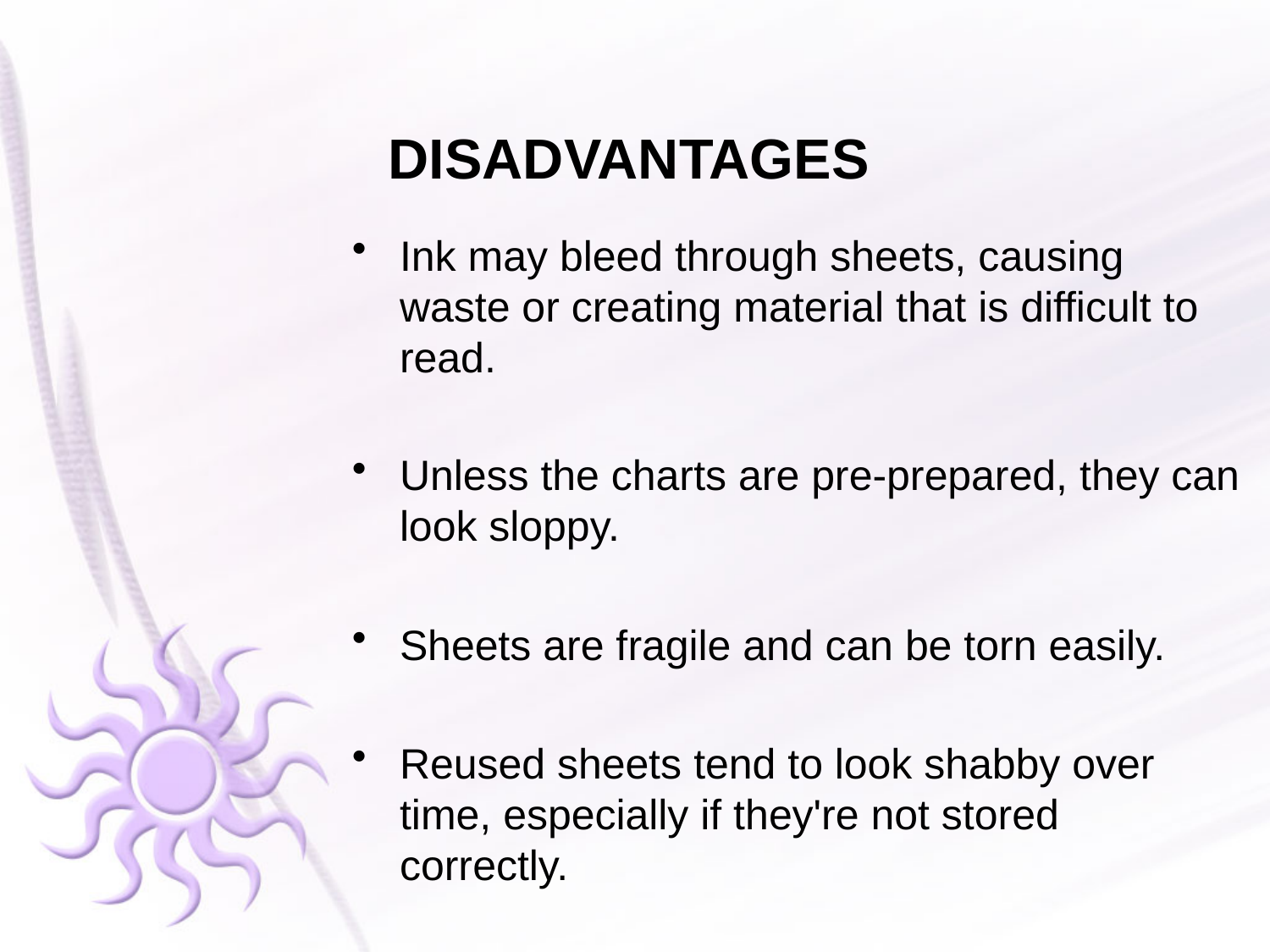

# DISADVANTAGES
Ink may bleed through sheets, causing waste or creating material that is difficult to read.

Unless the charts are pre-prepared, they can look sloppy.

Sheets are fragile and can be torn easily.

Reused sheets tend to look shabby over time, especially if they're not stored correctly.